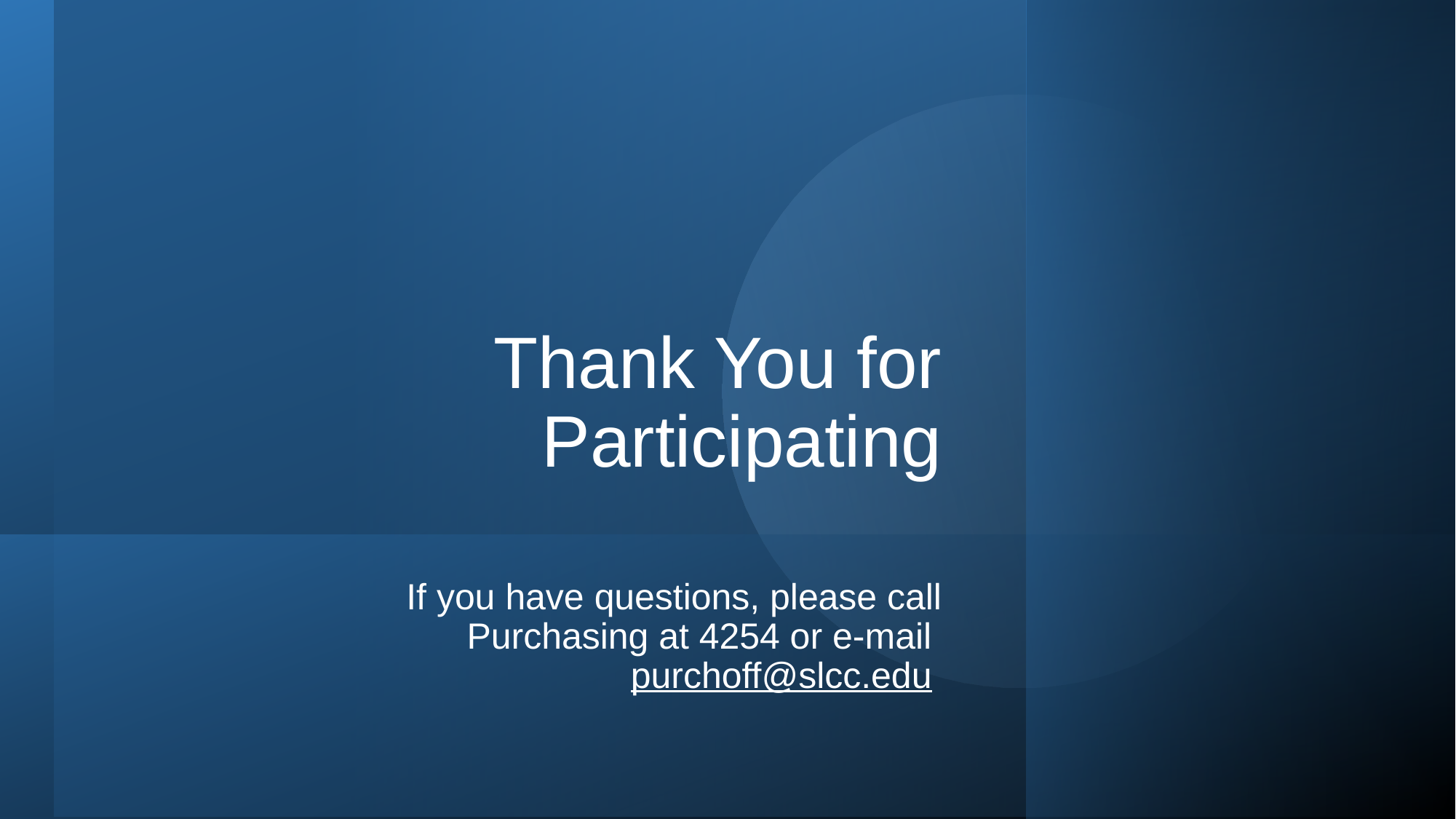

# Thank You for Participating

If you have questions, please call Purchasing at 4254 or e-mail purchoff@slcc.edu